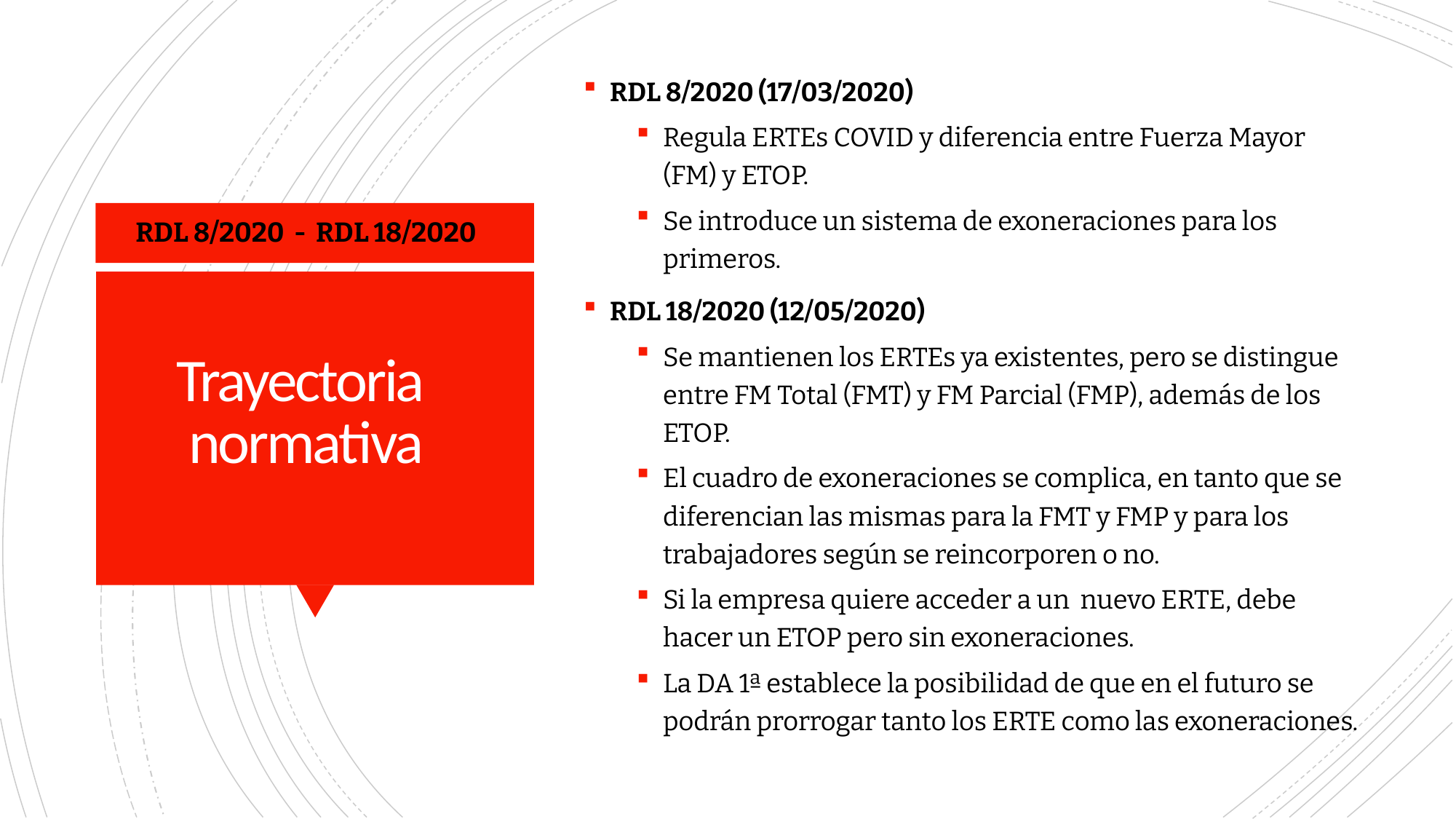

RDL 8/2020 (17/03/2020)
Regula ERTEs COVID y diferencia entre Fuerza Mayor (FM) y ETOP.
Se introduce un sistema de exoneraciones para los primeros.
RDL 18/2020 (12/05/2020)
Se mantienen los ERTEs ya existentes, pero se distingue entre FM Total (FMT) y FM Parcial (FMP), además de los ETOP.
El cuadro de exoneraciones se complica, en tanto que se diferencian las mismas para la FMT y FMP y para los trabajadores según se reincorporen o no.
Si la empresa quiere acceder a un  nuevo ERTE, debe hacer un ETOP pero sin exoneraciones.
La DA 1ª establece la posibilidad de que en el futuro se podrán prorrogar tanto los ERTE como las exoneraciones.

RDL 8/2020  -  RDL 18/2020
# Trayectoria normativa